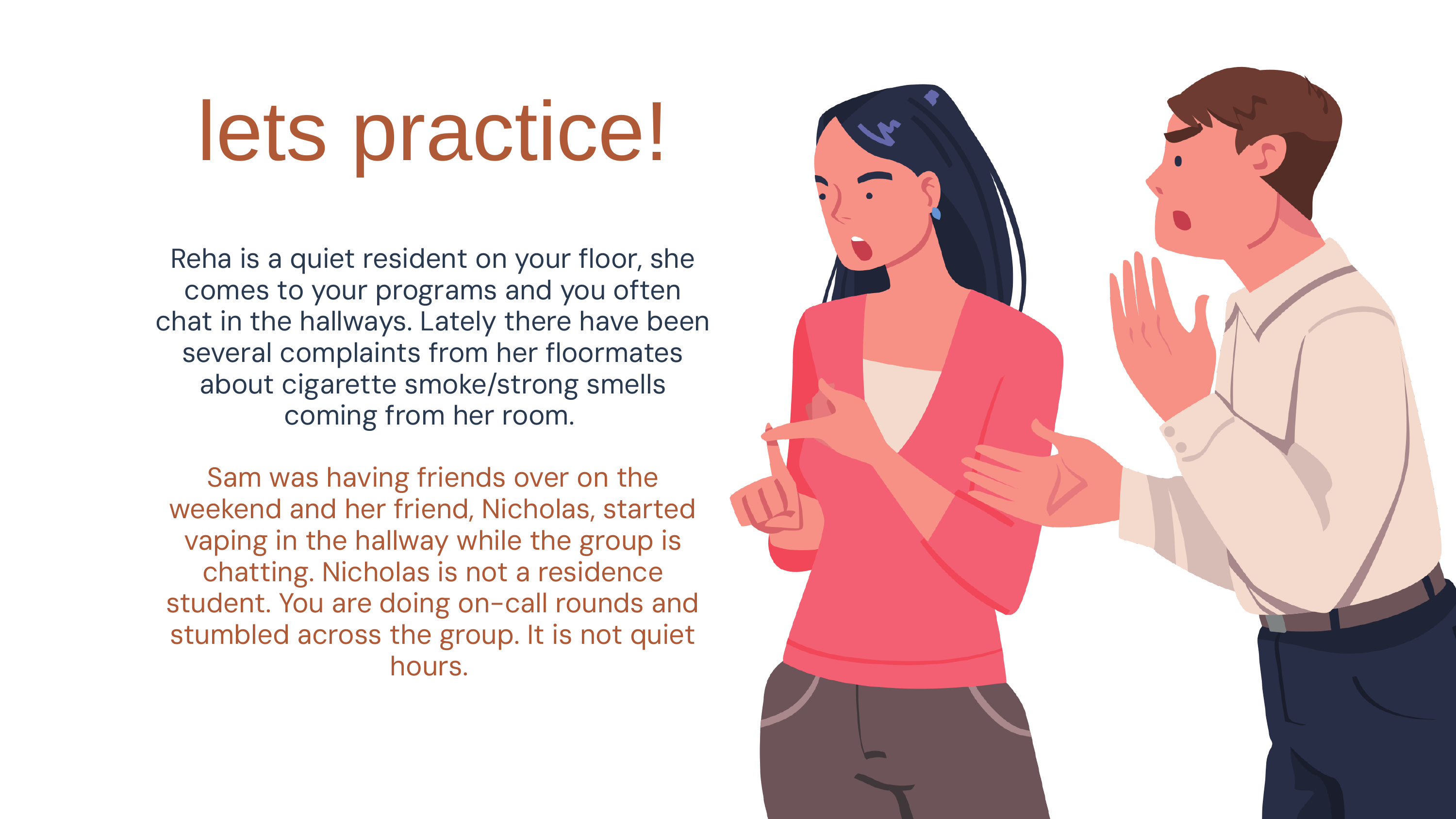

lets practice!
Reha is a quiet resident on your floor, she comes to your programs and you often chat in the hallways. Lately there have been several complaints from her floormates about cigarette smoke/strong smells coming from her room.
Sam was having friends over on the weekend and her friend, Nicholas, started vaping in the hallway while the group is chatting. Nicholas is not a residence student. You are doing on-call rounds and stumbled across the group. It is not quiet hours.